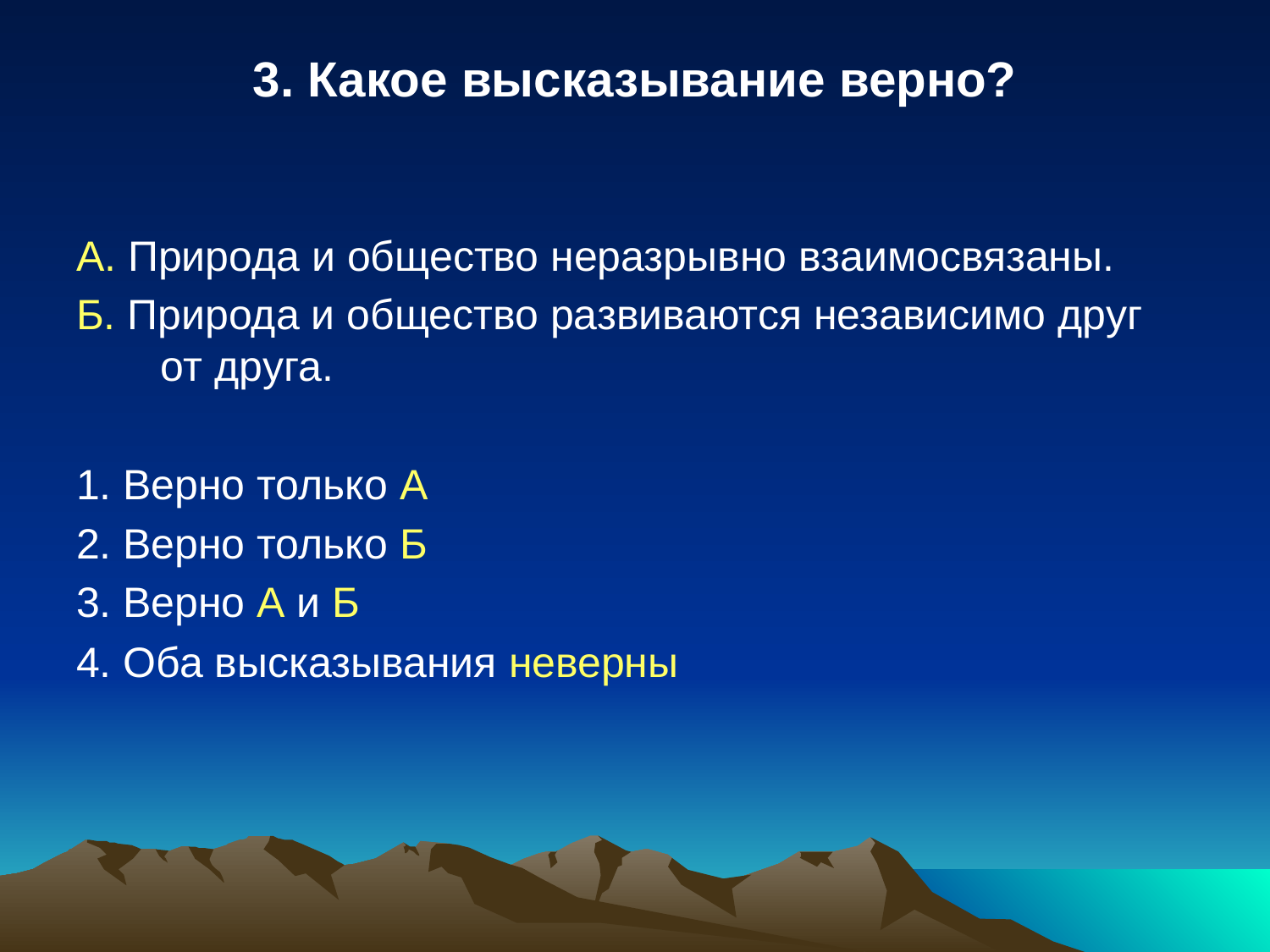

# 3. Какое высказывание верно?
А. Природа и общество неразрывно взаимосвязаны.
Б. Природа и общество развиваются независимо друг от друга.

1. Верно только А
2. Верно только Б
3. Верно А и Б
4. Оба высказывания неверны